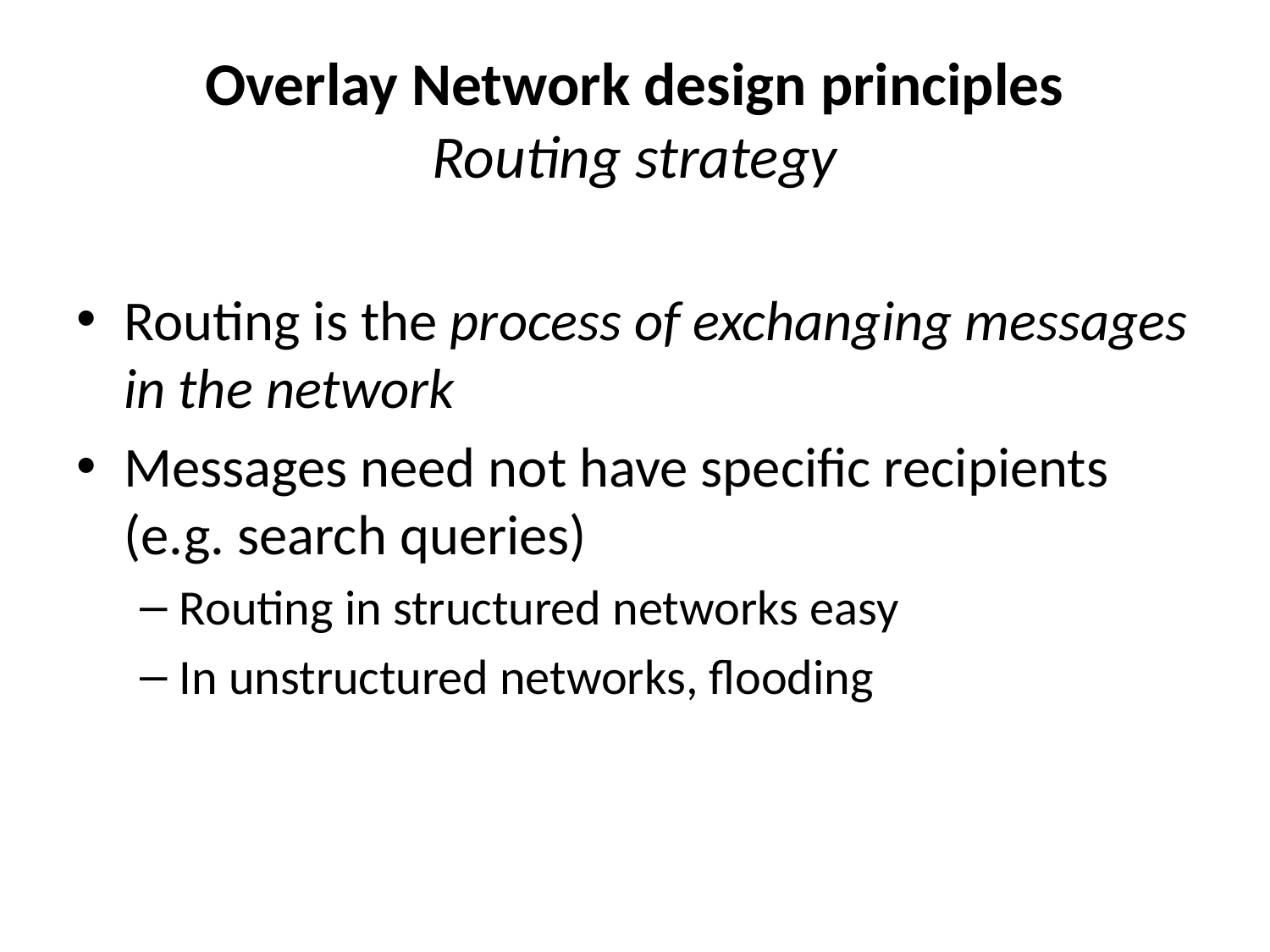

# Overlay Network design principles Routing strategy

Routing is the process of exchanging messages in the network
Messages need not have specific recipients (e.g. search queries)
Routing in structured networks easy
In unstructured networks, flooding